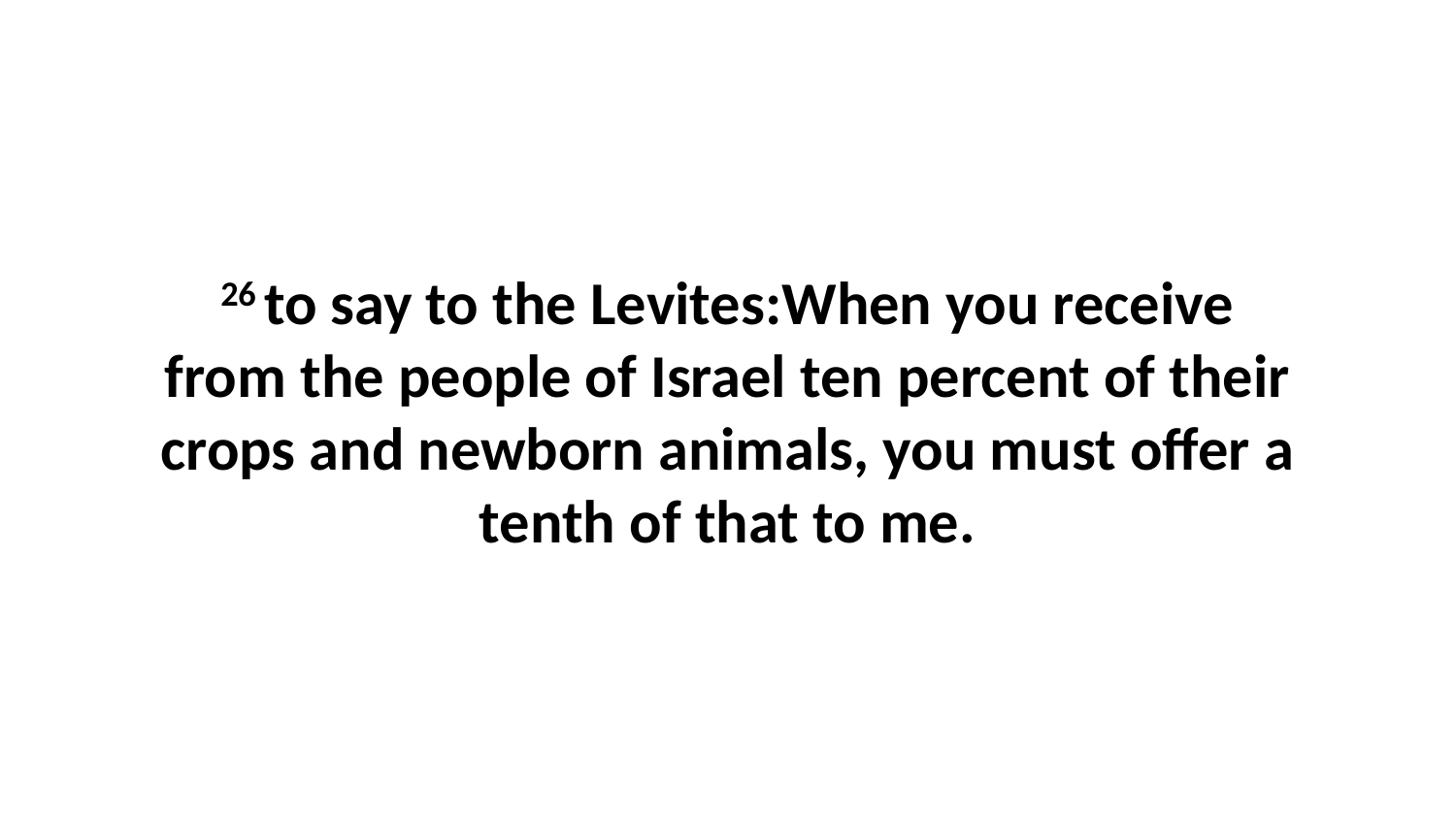

26 to say to the Levites:When you receive from the people of Israel ten percent of their crops and newborn animals, you must offer a tenth of that to me.